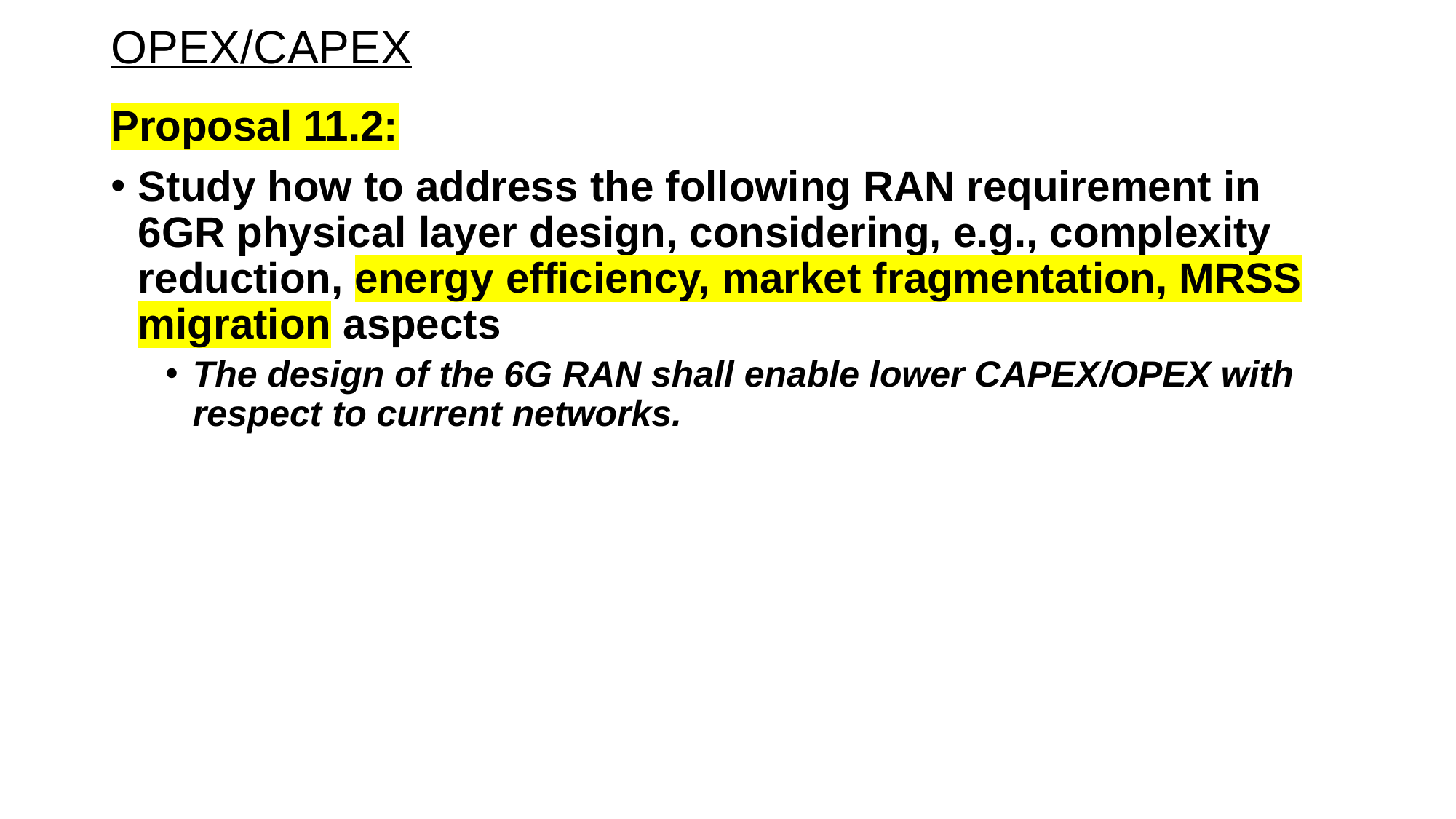

# OPEX/CAPEX
Proposal 11.2:
Study how to address the following RAN requirement in 6GR physical layer design, considering, e.g., complexity reduction, energy efficiency, market fragmentation, MRSS migration aspects
The design of the 6G RAN shall enable lower CAPEX/OPEX with respect to current networks.